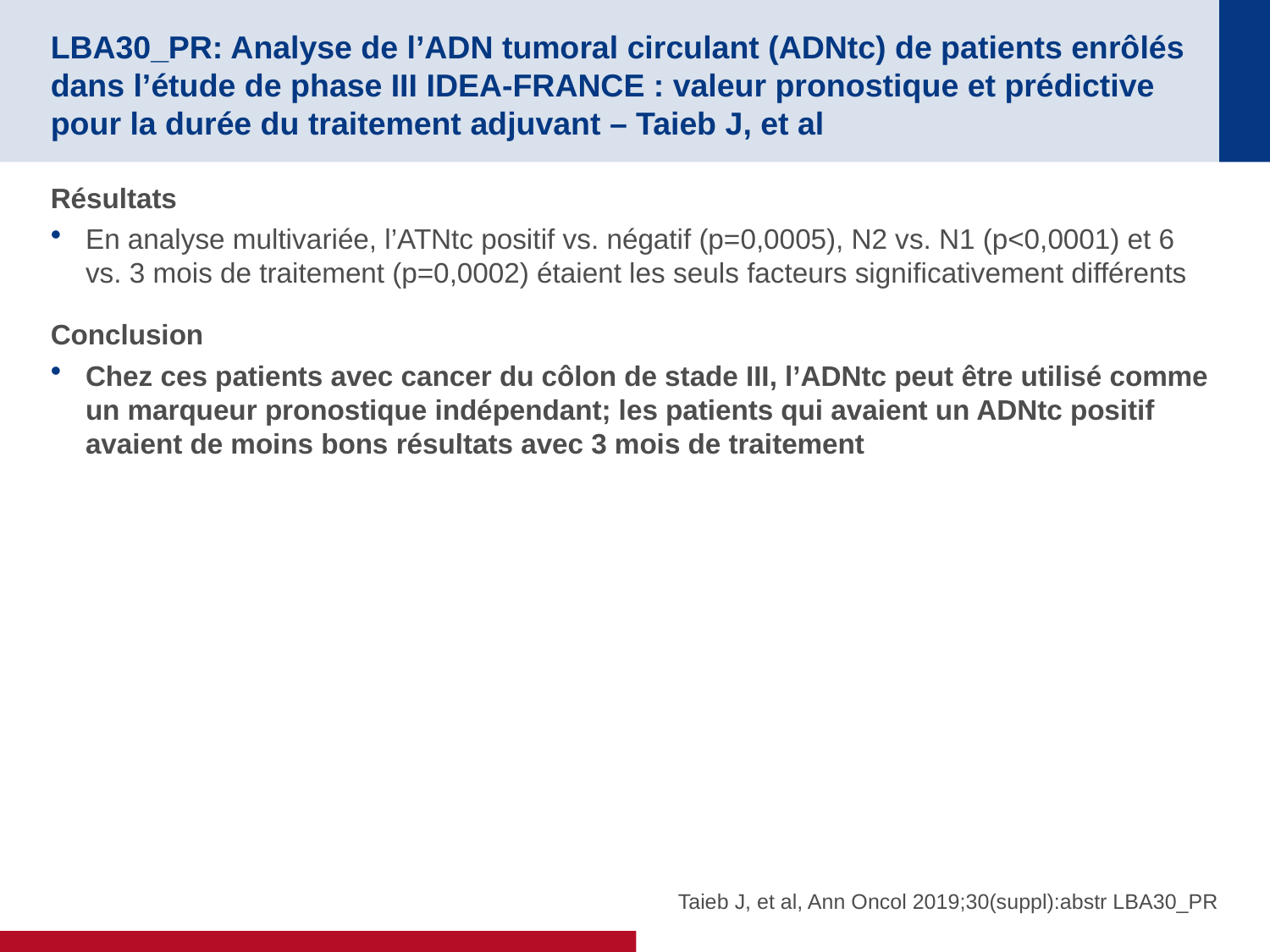

# LBA30_PR: Analyse de l’ADN tumoral circulant (ADNtc) de patients enrôlés dans l’étude de phase III IDEA-FRANCE : valeur pronostique et prédictive pour la durée du traitement adjuvant – Taieb J, et al
Résultats
En analyse multivariée, l’ATNtc positif vs. négatif (p=0,0005), N2 vs. N1 (p<0,0001) et 6 vs. 3 mois de traitement (p=0,0002) étaient les seuls facteurs significativement différents
Conclusion
Chez ces patients avec cancer du côlon de stade III, l’ADNtc peut être utilisé comme un marqueur pronostique indépendant; les patients qui avaient un ADNtc positif avaient de moins bons résultats avec 3 mois de traitement
Taieb J, et al, Ann Oncol 2019;30(suppl):abstr LBA30_PR